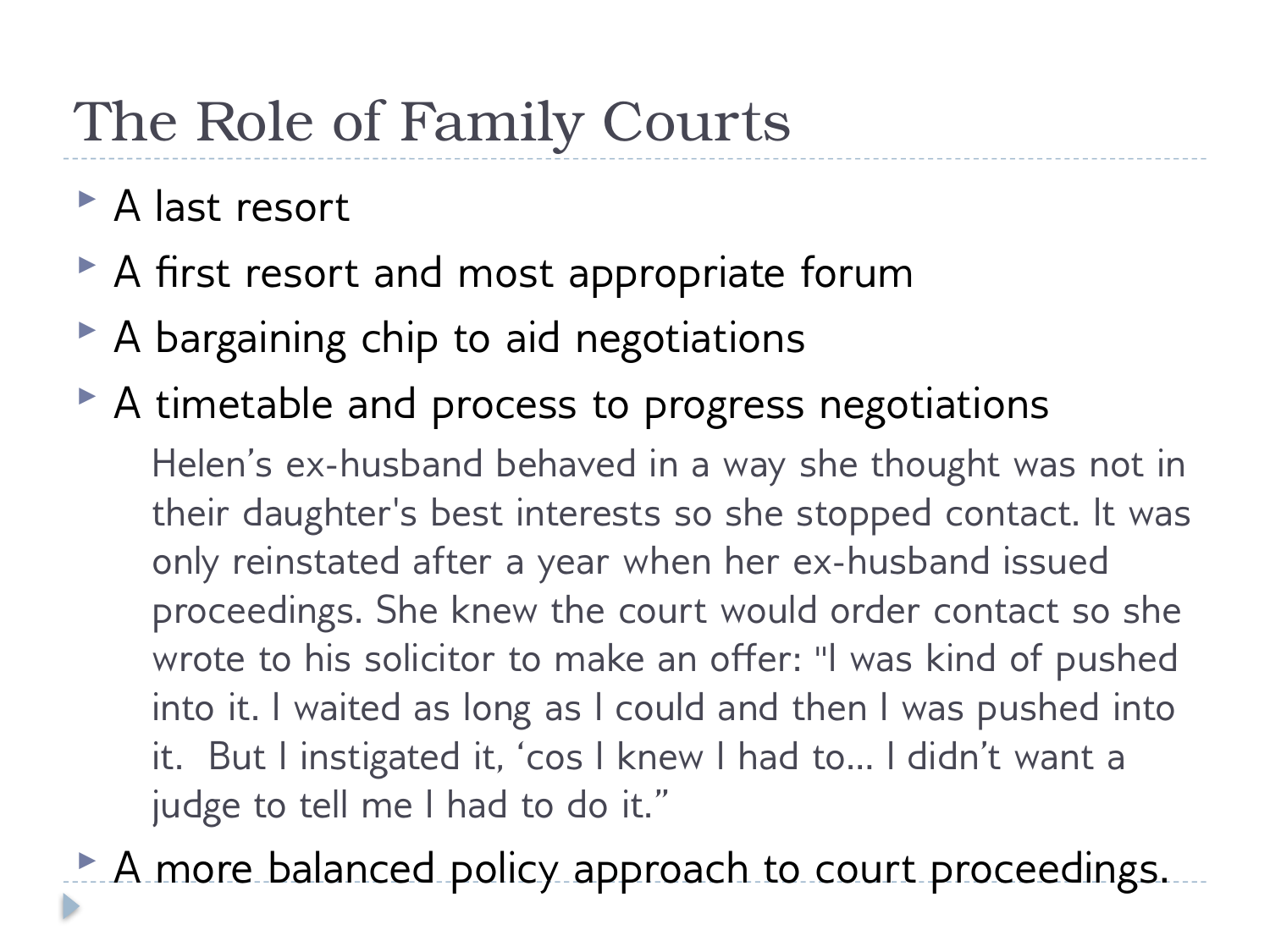

# The Role of Family Courts
A last resort
A first resort and most appropriate forum
A bargaining chip to aid negotiations
A timetable and process to progress negotiations
	Helen’s ex-husband behaved in a way she thought was not in their daughter's best interests so she stopped contact. It was only reinstated after a year when her ex-husband issued proceedings. She knew the court would order contact so she wrote to his solicitor to make an offer: "I was kind of pushed into it. I waited as long as I could and then I was pushed into it.  But I instigated it, ‘cos I knew I had to… I didn’t want a judge to tell me I had to do it.”
A more balanced policy approach to court proceedings.